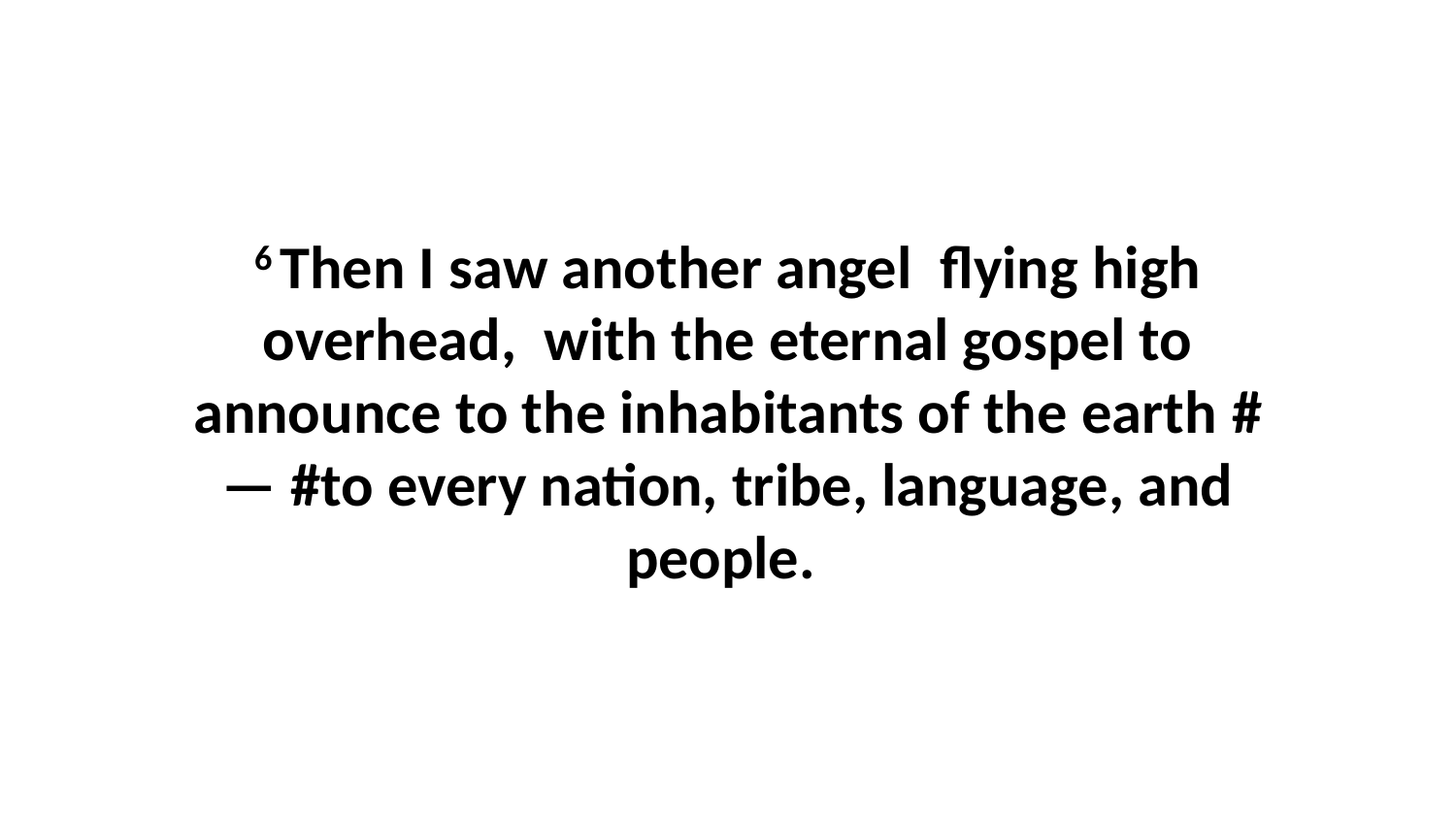

6 Then I saw another angel  flying high overhead,  with the eternal gospel to announce to the inhabitants of the earth #— #to every nation, tribe, language, and people.